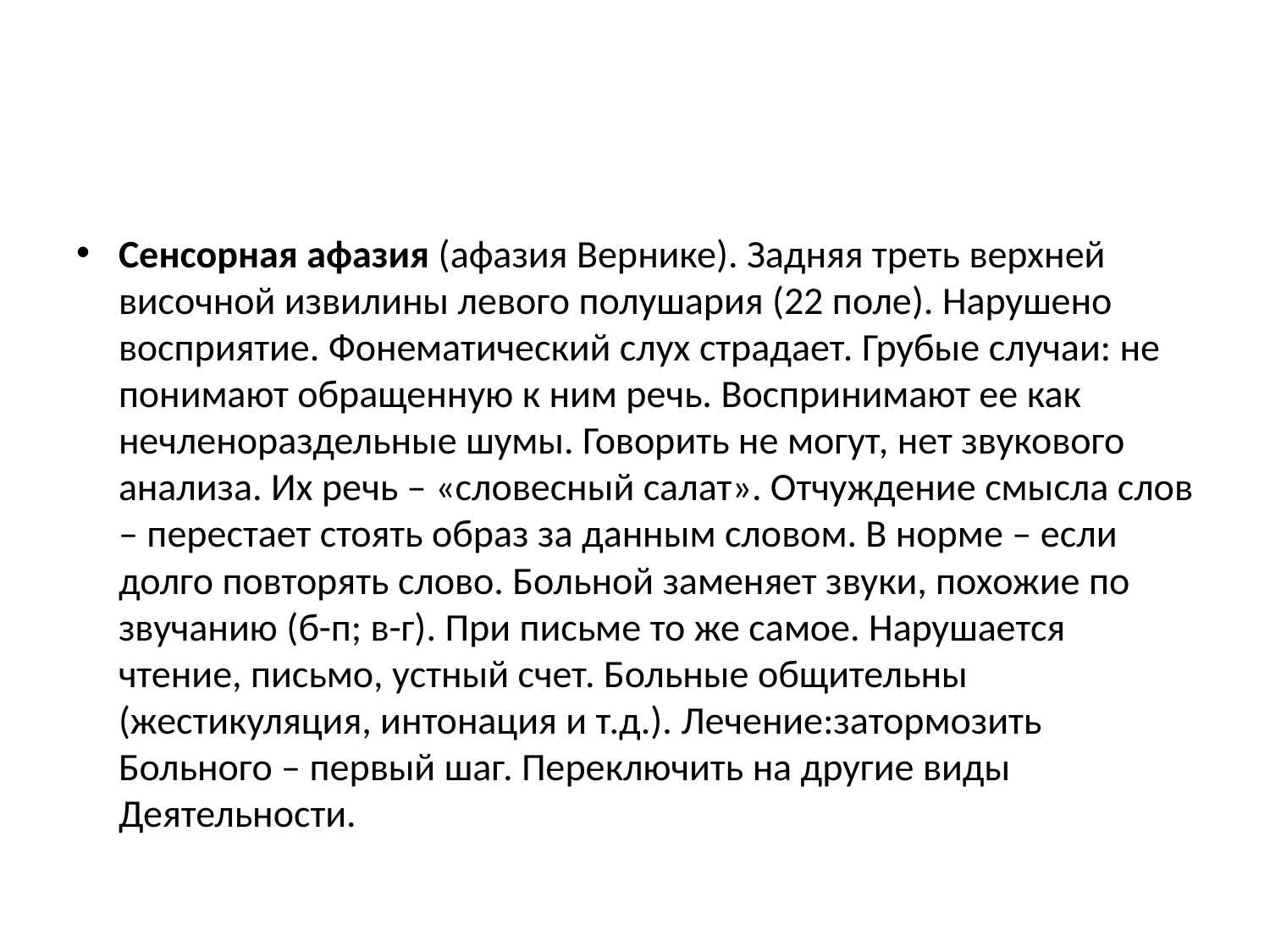

#
Сенсорная афазия (афазия Вернике). Задняя треть верхней височной извилины левого полушария (22 поле). Нарушено восприятие. Фонематический слух страдает. Грубые случаи: не понимают обращенную к ним речь. Воспринимают ее как нечленораздельные шумы. Говорить не могут, нет звукового анализа. Их речь – «словесный салат». Отчуждение смысла слов – перестает стоять образ за данным словом. В норме – если долго повторять слово. Больной заменяет звуки, похожие по звучанию (б-п; в-г). При письме то же самое. Нарушается чтение, письмо, устный счет. Больные общительны (жестикуляция, интонация и т.д.). Лечение:затормозить Больного – первый шаг. Переключить на другие виды Деятельности.